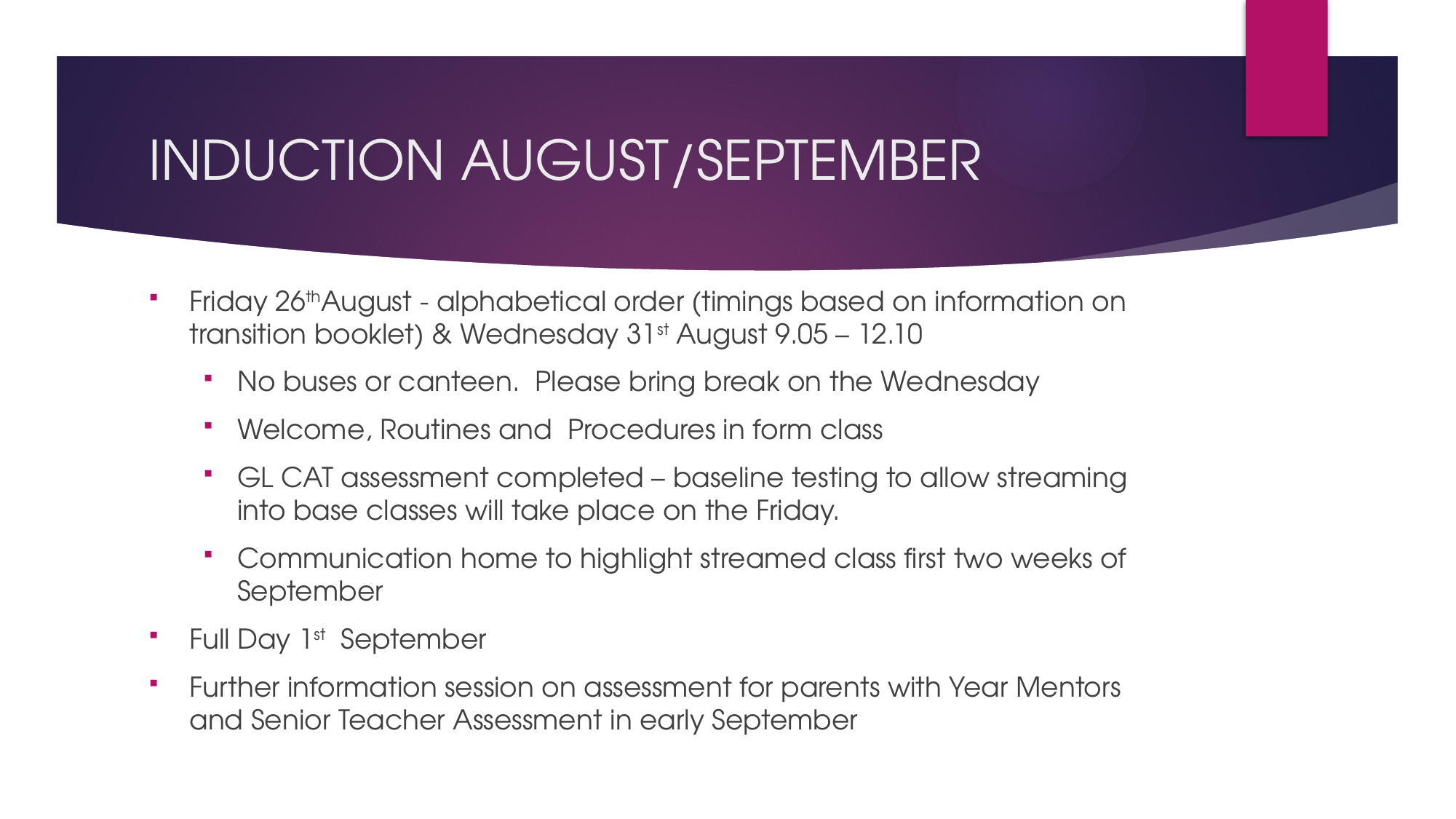

# INDUCTION AUGUST/SEPTEMBER
Friday 26thAugust - alphabetical order (timings based on information on transition booklet) & Wednesday 31st August 9.05 – 12.10
No buses or canteen.  Please bring break on the Wednesday
Welcome, Routines and  Procedures in form class
GL CAT assessment completed – baseline testing to allow streaming into base classes will take place on the Friday.
Communication home to highlight streamed class first two weeks of  September
Full Day 1st  September
Further information session on assessment for parents with Year Mentors and Senior Teacher Assessment in early September